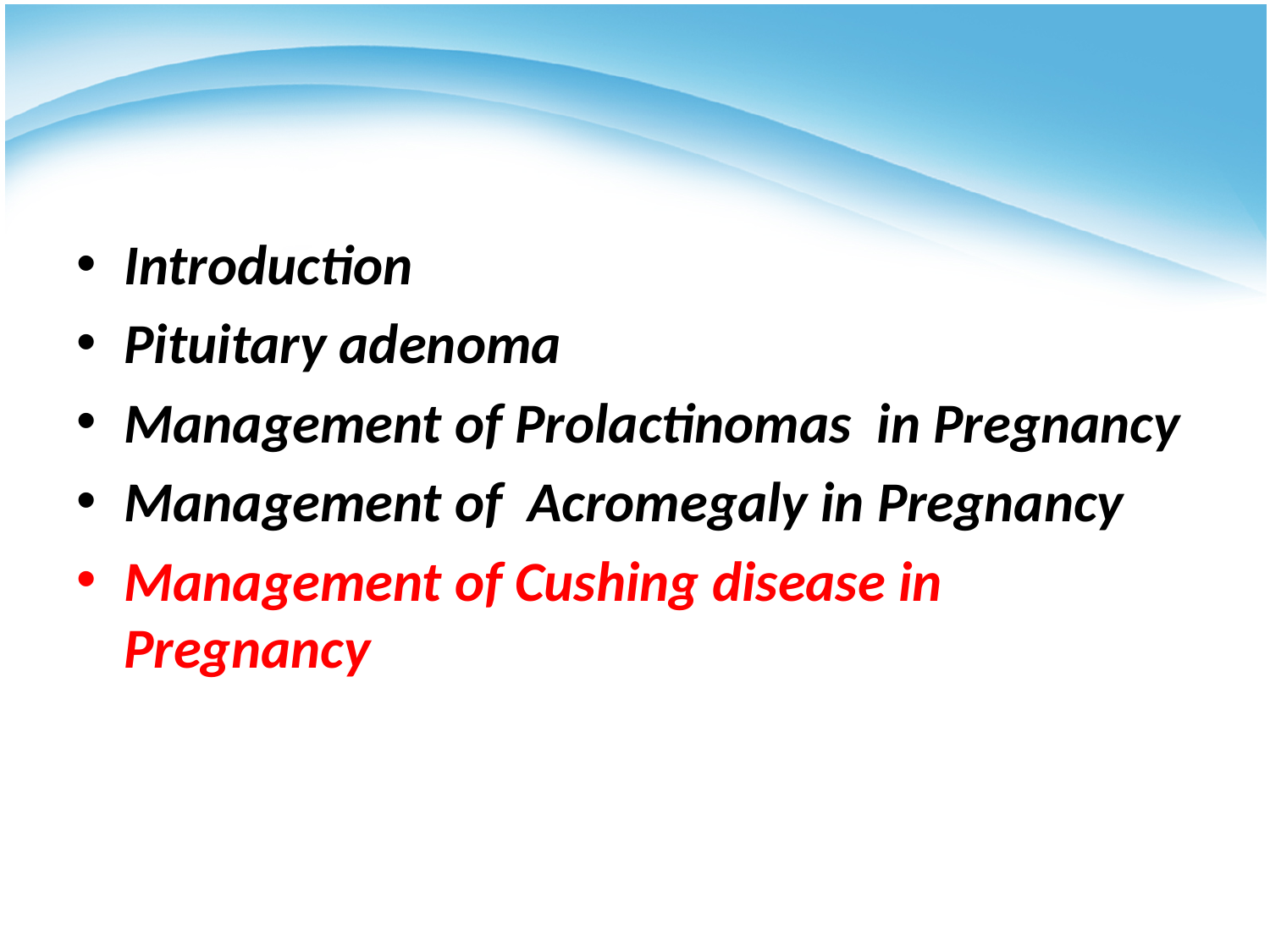

#
Introduction
Pituitary adenoma
Management of Prolactinomas  in Pregnancy
Management of  Acromegaly in Pregnancy
Management of Cushing disease in Pregnancy